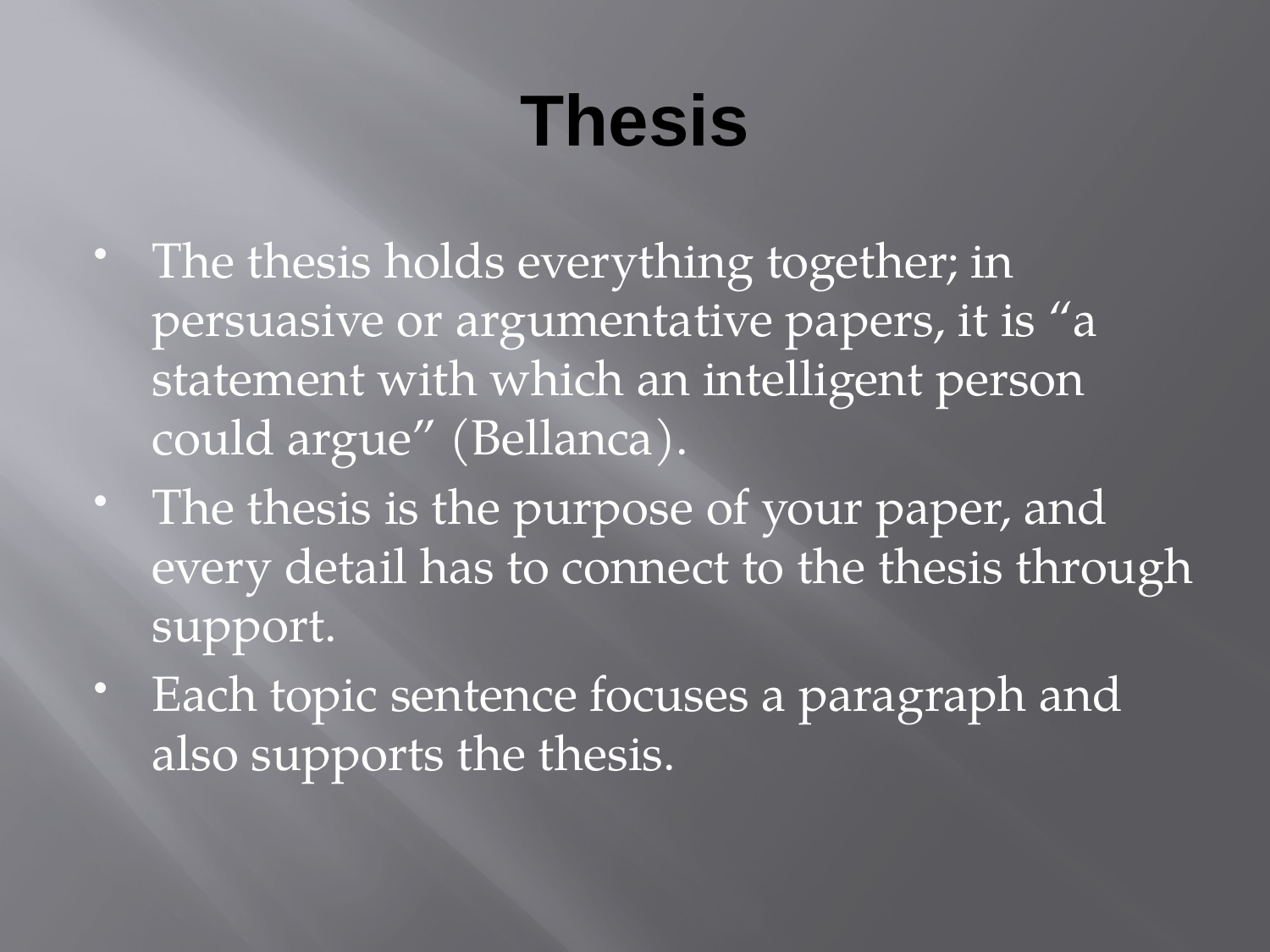

# Thesis
The thesis holds everything together; in persuasive or argumentative papers, it is “a statement with which an intelligent person could argue” (Bellanca).
The thesis is the purpose of your paper, and every detail has to connect to the thesis through support.
Each topic sentence focuses a paragraph and also supports the thesis.